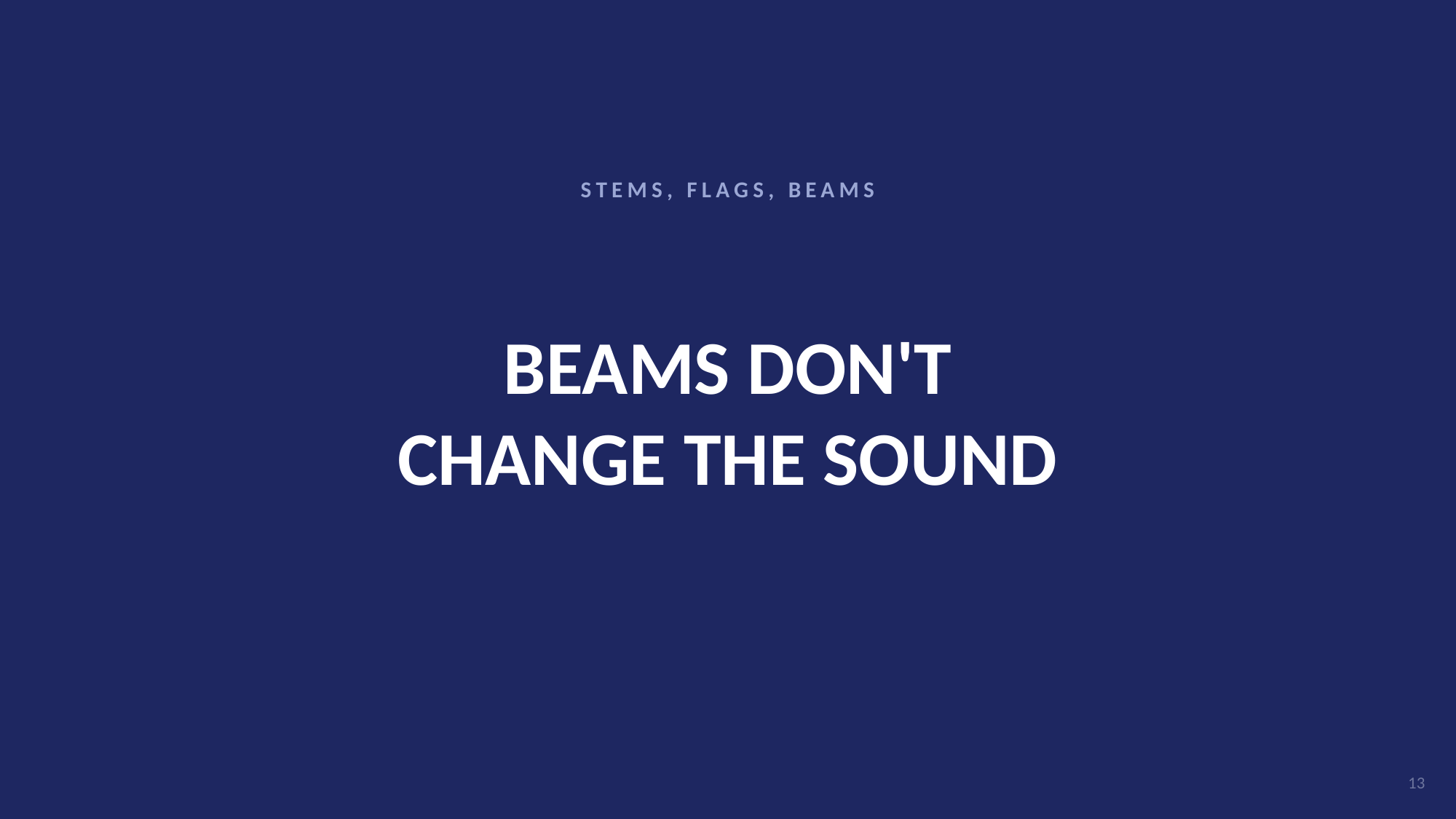

STEMS, FLAGS, BEAMS
# BEAMS DON'T
CHANGE THE SOUND
13